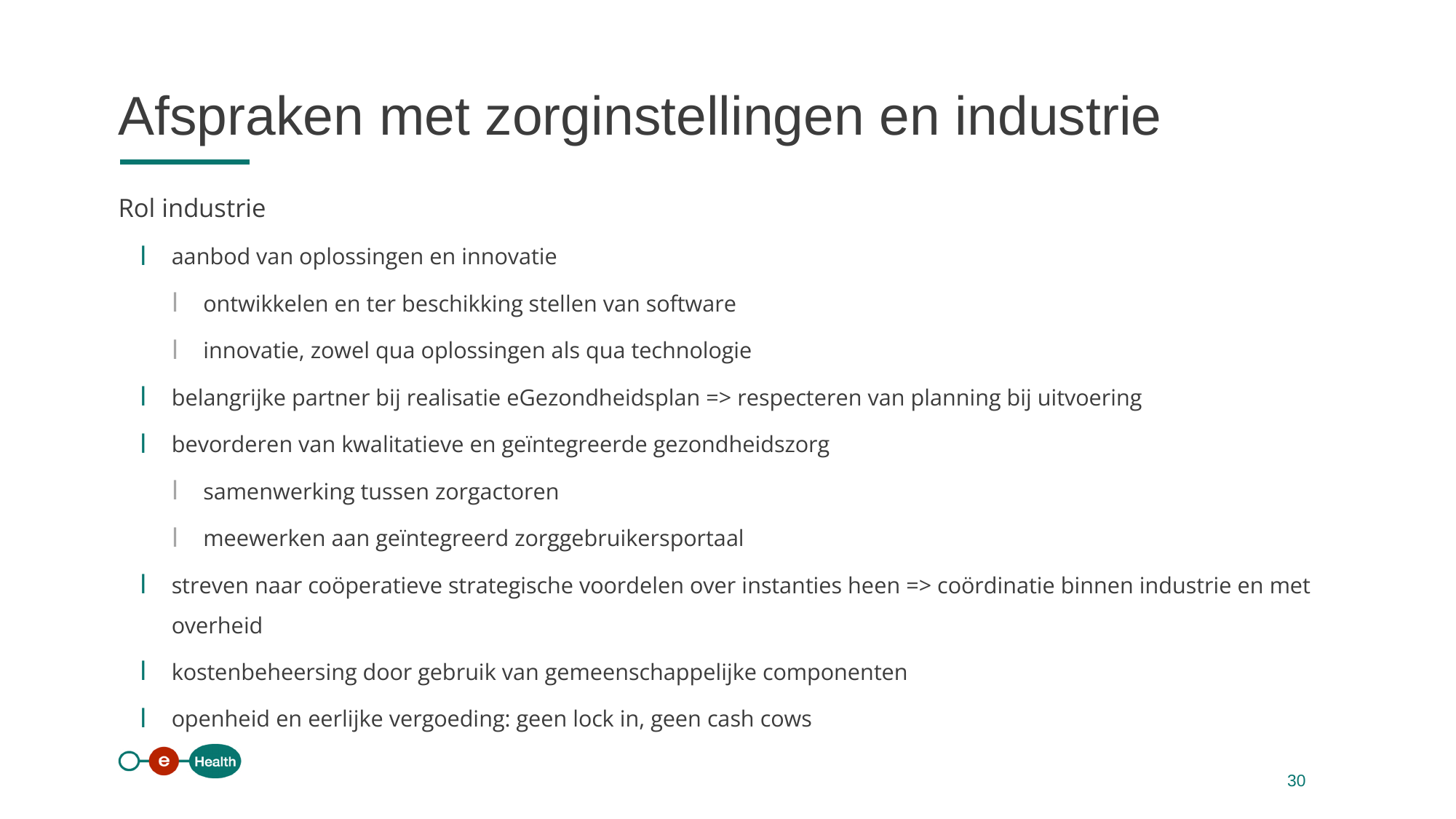

Afspraken met zorginstellingen en industrie
Rol industrie
aanbod van oplossingen en innovatie
ontwikkelen en ter beschikking stellen van software
innovatie, zowel qua oplossingen als qua technologie
belangrijke partner bij realisatie eGezondheidsplan => respecteren van planning bij uitvoering
bevorderen van kwalitatieve en geïntegreerde gezondheidszorg
samenwerking tussen zorgactoren
meewerken aan geïntegreerd zorggebruikersportaal
streven naar coöperatieve strategische voordelen over instanties heen => coördinatie binnen industrie en met overheid
kostenbeheersing door gebruik van gemeenschappelijke componenten
openheid en eerlijke vergoeding: geen lock in, geen cash cows